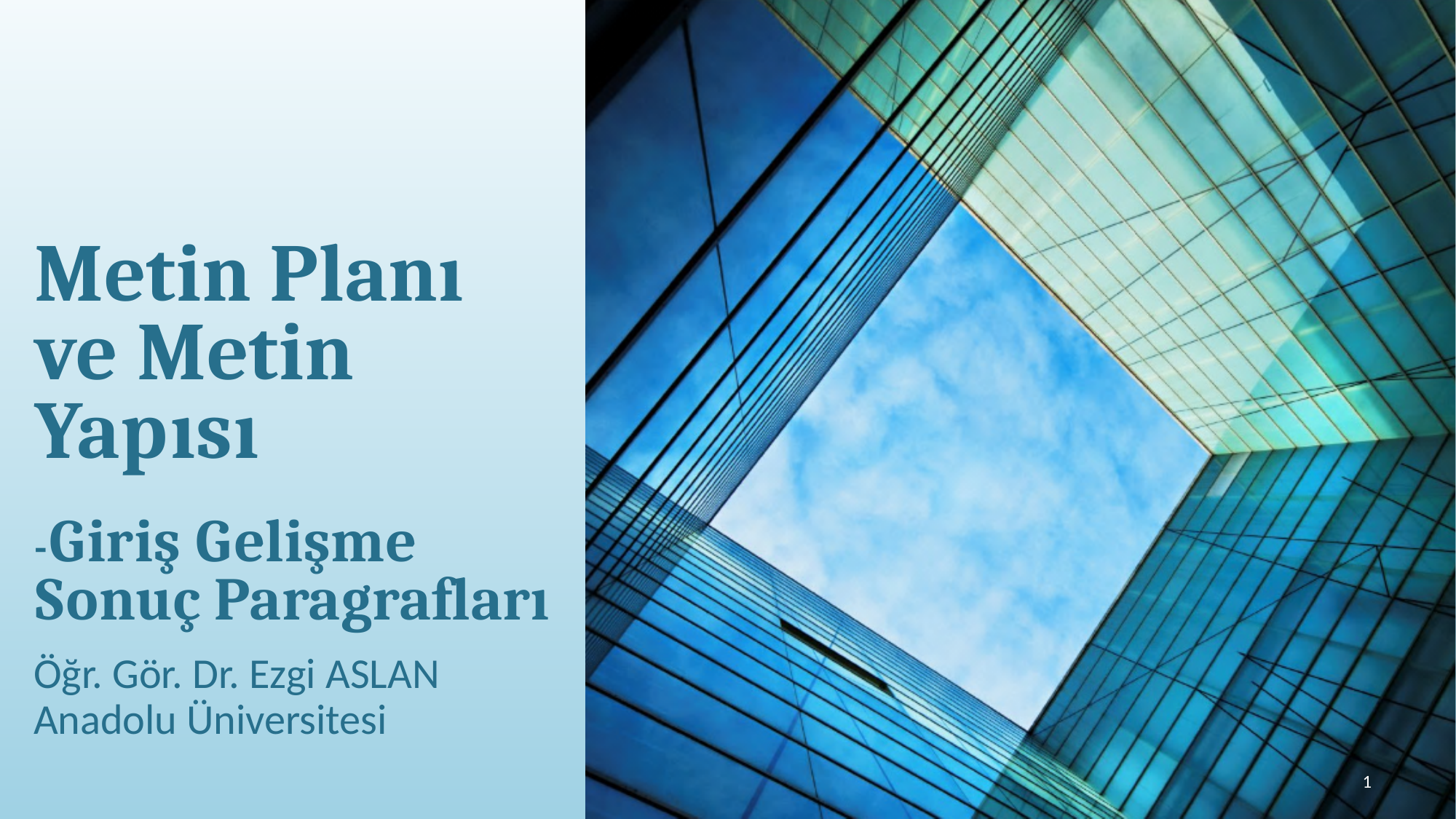

# Metin Planı ve Metin Yapısı -Giriş Gelişme Sonuç Paragrafları
Öğr. Gör. Dr. Ezgi ASLAN
Anadolu Üniversitesi
1